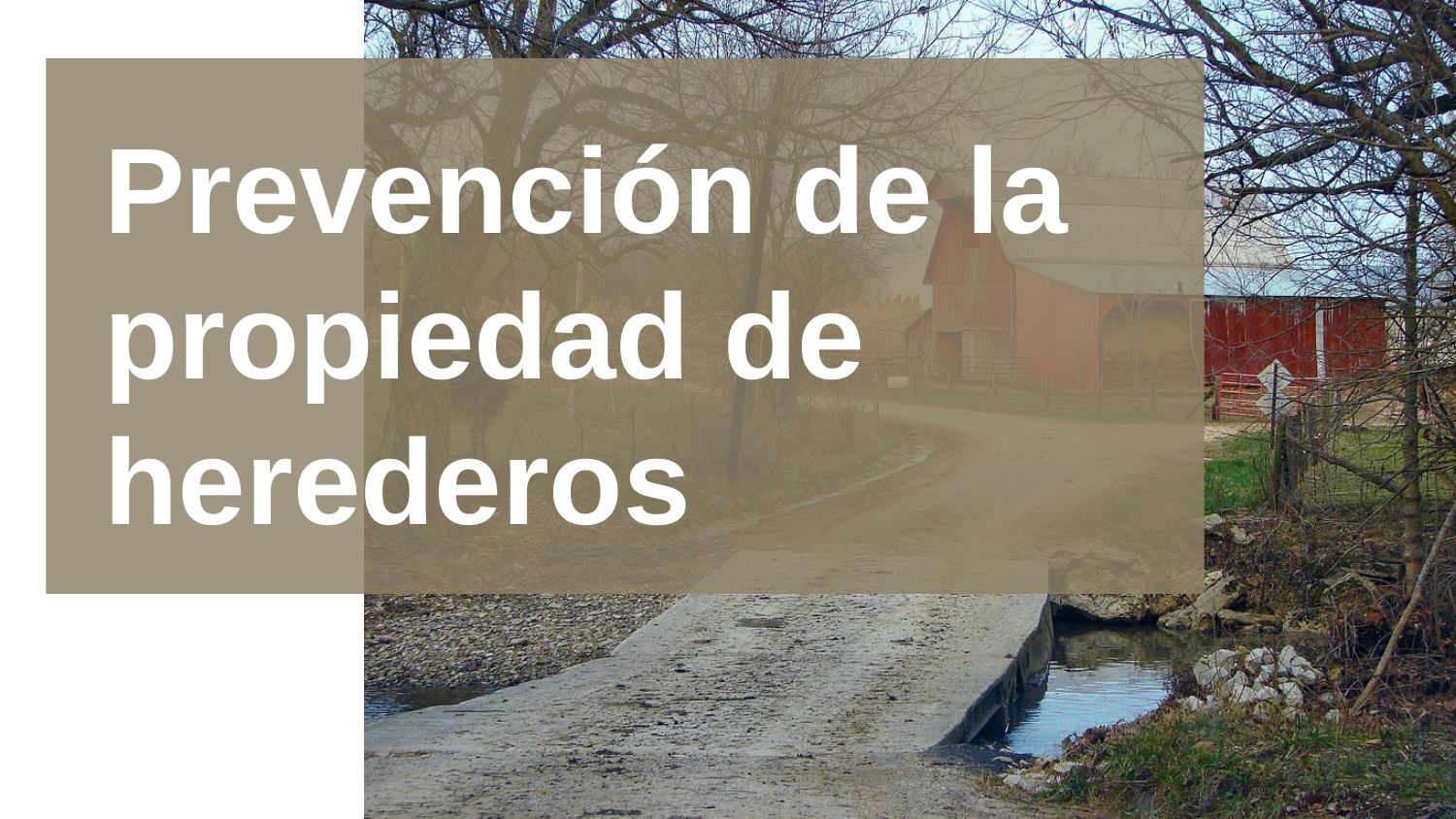

# Prevención de la propiedad de herederos